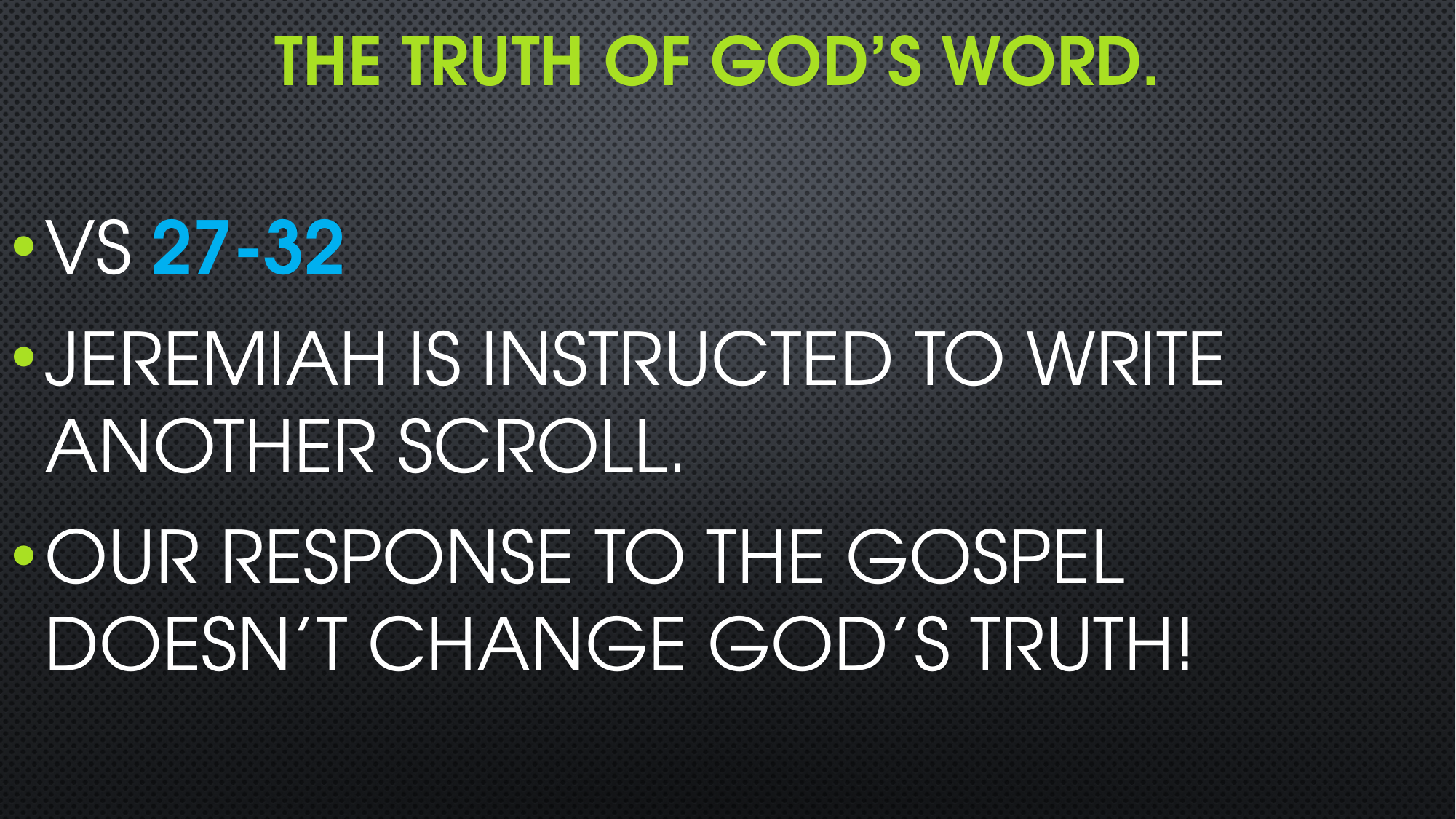

# The truth of god’s word.
Vs 27-32
Jeremiah is instructed to write another scroll.
Our response to the gospel doesn’t change god’s truth!